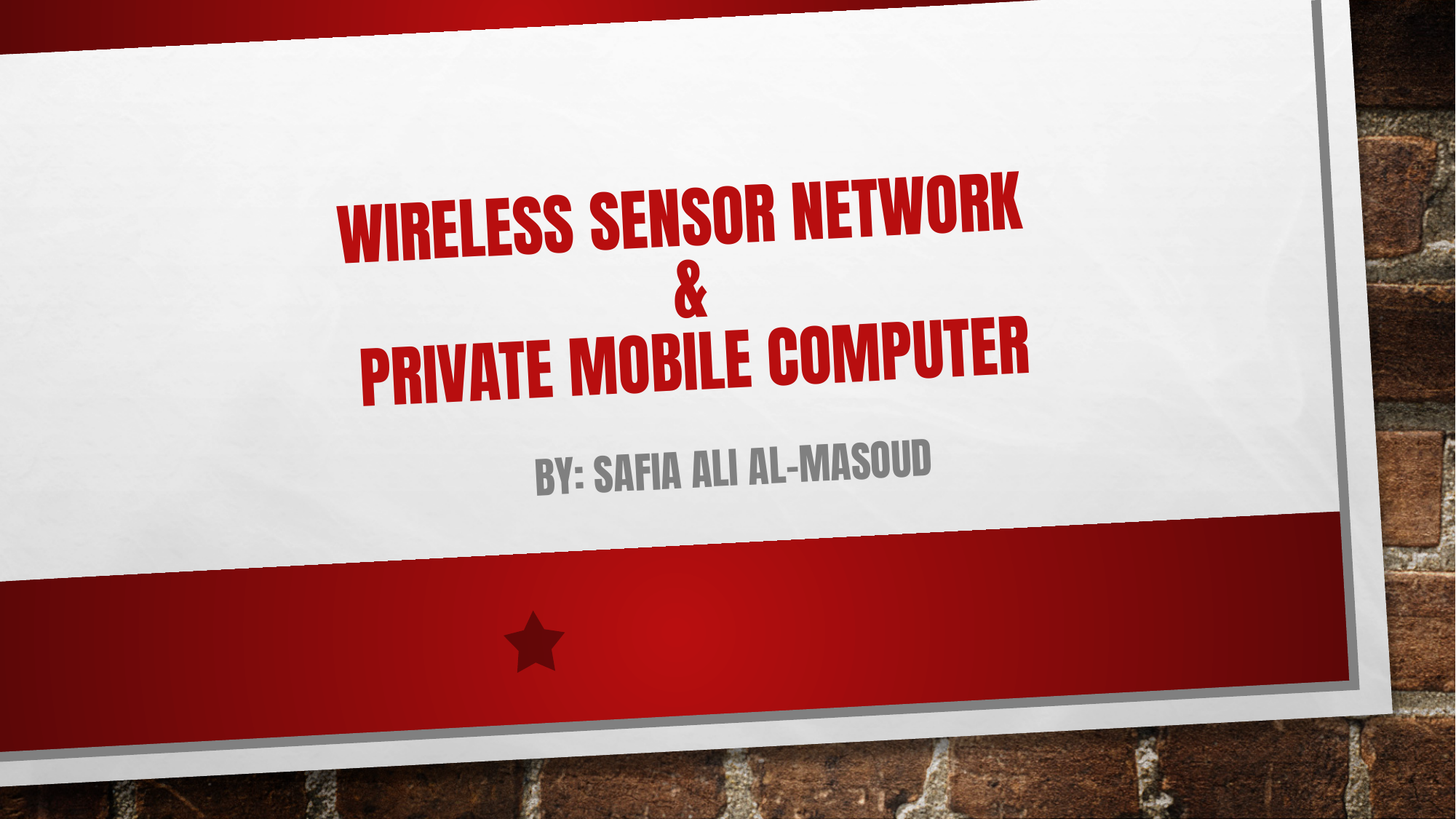

# Wireless sensor network & Private mobile computer
By: Safia Ali Al-Masoud